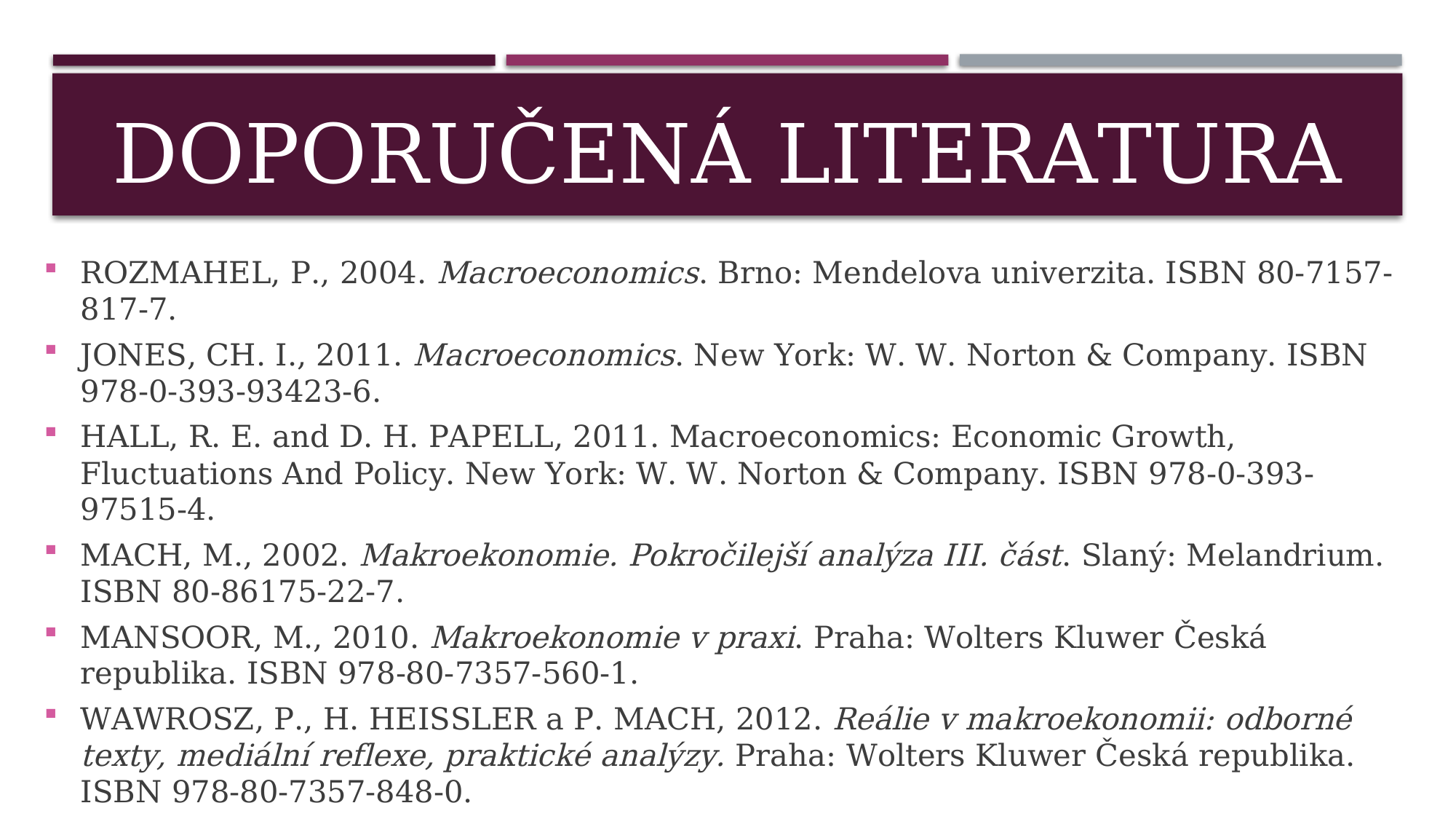

# DOPORUČENÁ literatura
ROZMAHEL, P., 2004. Macroeconomics. Brno: Mendelova univerzita. ISBN 80-7157-817-7.
JONES, CH. I., 2011. Macroeconomics. New York: W. W. Norton & Company. ISBN 978-0-393-93423-6.
HALL, R. E. and D. H. PAPELL, 2011. Macroeconomics: Economic Growth, Fluctuations And Policy. New York: W. W. Norton & Company. ISBN 978-0-393-97515-4.
MACH, M., 2002. Makroekonomie. Pokročilejší analýza III. část. Slaný: Melandrium. ISBN 80-86175-22-7.
MANSOOR, M., 2010. Makroekonomie v praxi. Praha: Wolters Kluwer Česká republika. ISBN 978-80-7357-560-1.
WAWROSZ, P., H. HEISSLER a P. MACH, 2012. Reálie v makroekonomii: odborné texty, mediální reflexe, praktické analýzy. Praha: Wolters Kluwer Česká republika. ISBN 978-80-7357-848-0.
SCHILLER, B. R., L. WILSON and M. MAIER, 2005. Study Guide T/a The Macro Economy Today 10e.. McGraw-Hill. ISBN 9780073042244.